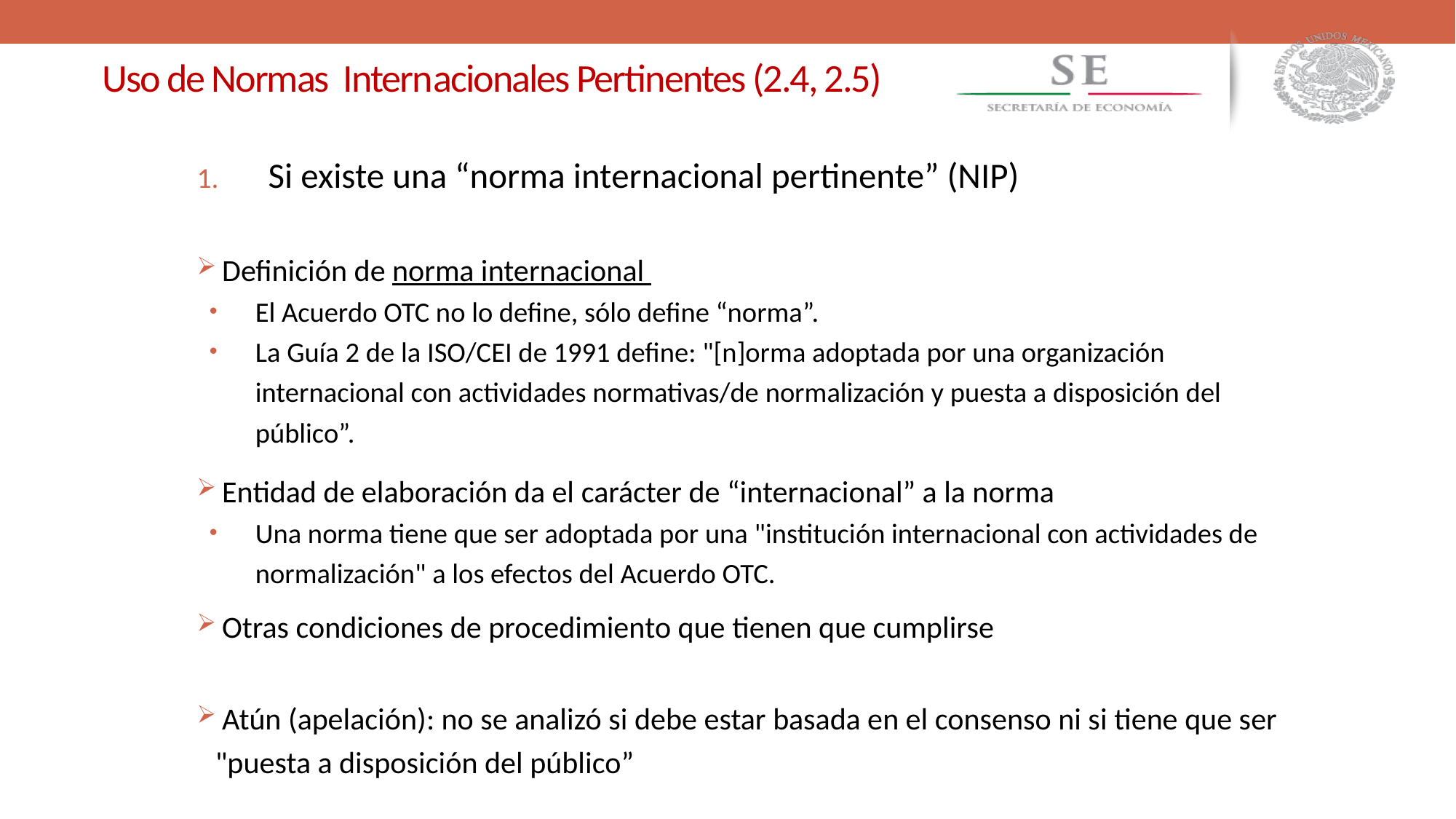

Uso de Normas  Internacionales Pertinentes (2.4, 2.5)

Si existe una “norma internacional pertinente” (NIP)

 Definición de norma internacional
El Acuerdo OTC no lo define, sólo define “norma”.
La Guía 2 de la ISO/CEI de 1991 define: "[n]orma adoptada por una organización internacional con actividades normativas/de normalización y puesta a disposición del público”.

 Entidad de elaboración da el carácter de “internacional” a la norma
Una norma tiene que ser adoptada por una "institución internacional con actividades de normalización" a los efectos del Acuerdo OTC.

 Otras condiciones de procedimiento que tienen que cumplirse

 Atún (apelación): no se analizó si debe estar basada en el consenso ni si tiene que ser "puesta a disposición del público”